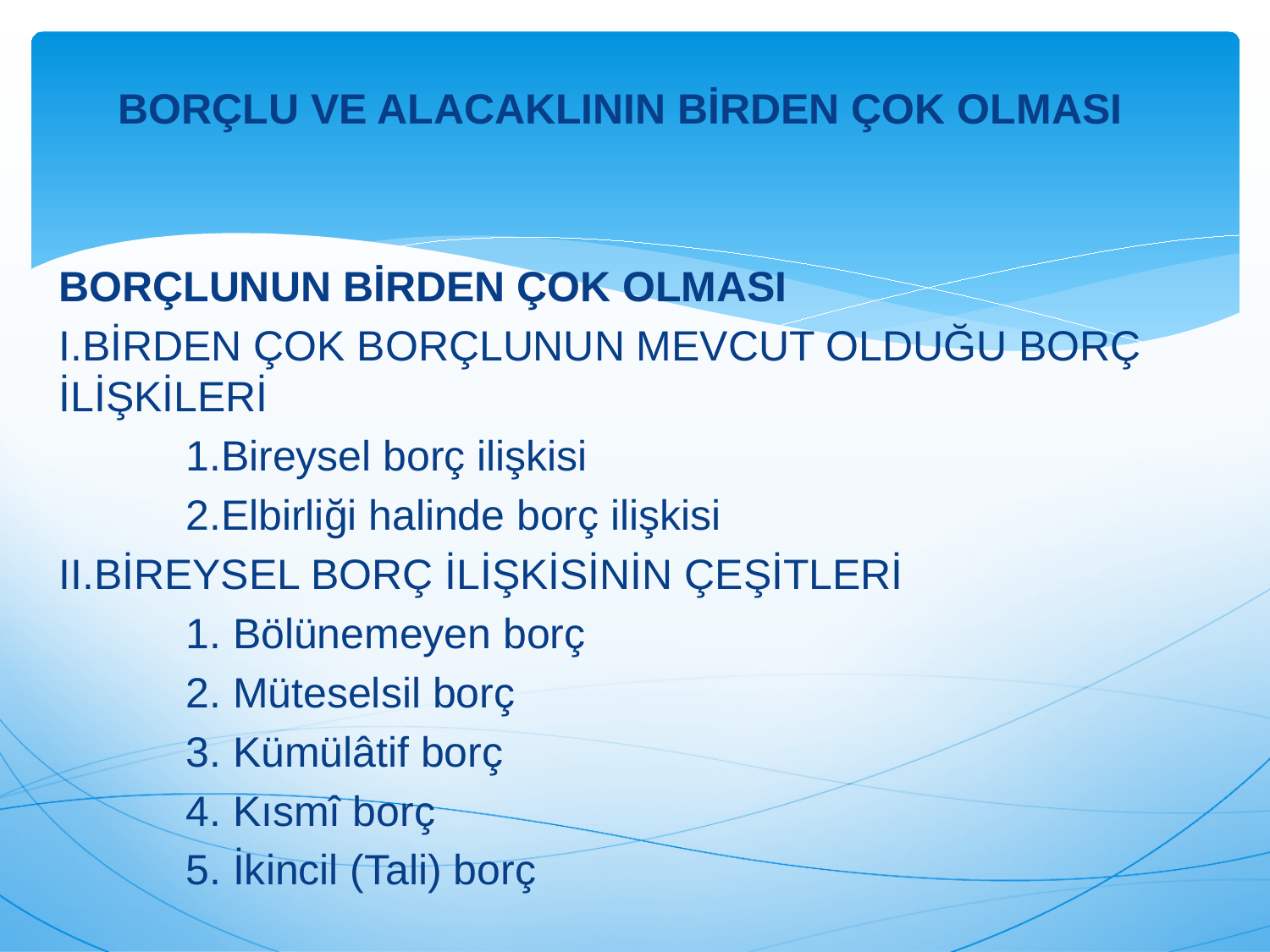

BORÇLU VE ALACAKLININ BİRDEN ÇOK OLMASI

BORÇLUNUN BİRDEN ÇOK OLMASI
I.BİRDEN ÇOK BORÇLUNUN MEVCUT OLDUĞU BORÇ İLİŞKİLERİ
	1.Bireysel borç ilişkisi
	2.Elbirliği halinde borç ilişkisi
II.BİREYSEL BORÇ İLİŞKİSİNİN ÇEŞİTLERİ
	1. Bölünemeyen borç
	2. Müteselsil borç
	3. Kümülâtif borç
	4. Kısmî borç
	5. İkincil (Tali) borç